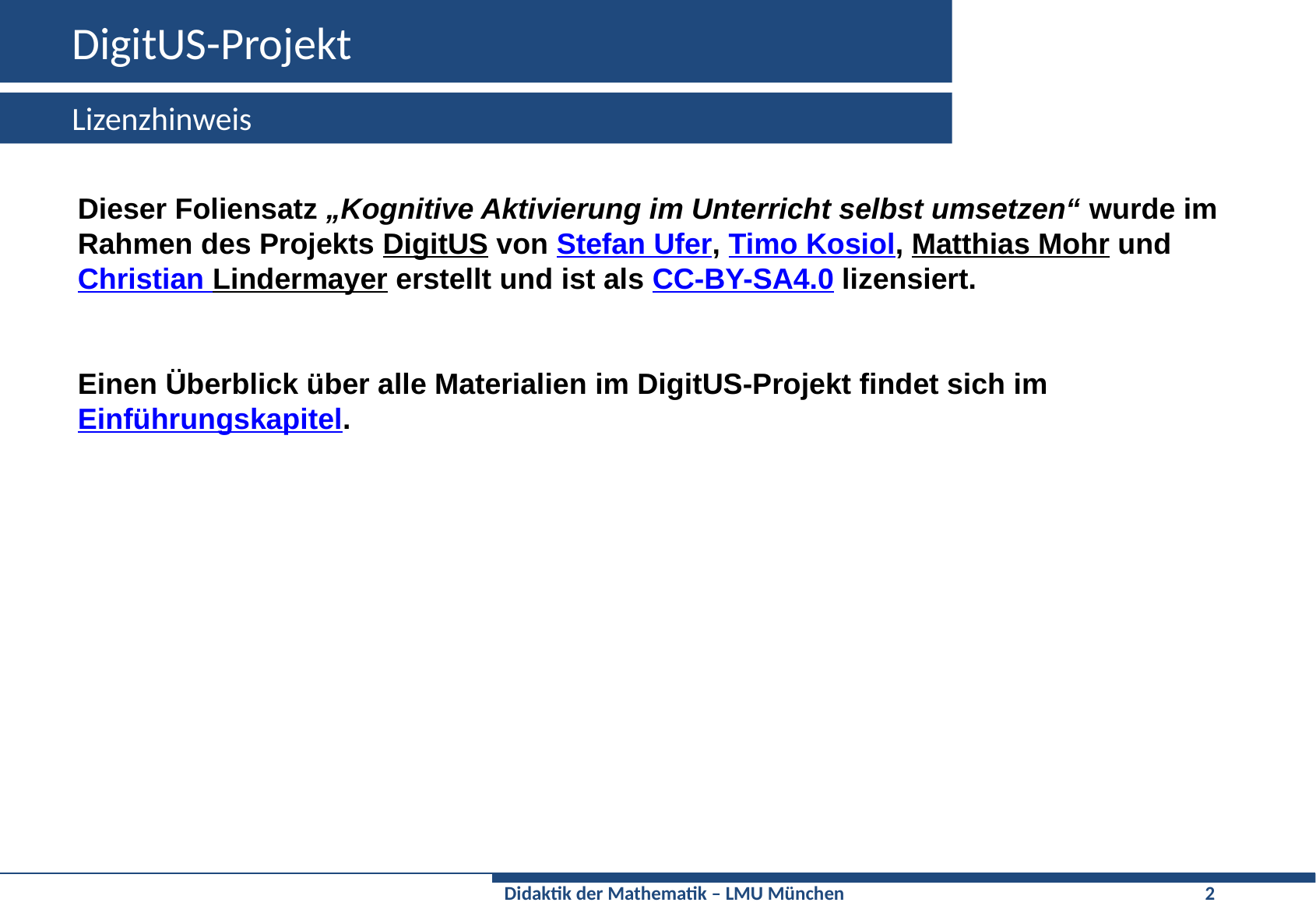

# DigitUS-Projekt

Lizenzhinweis
Dieser Foliensatz „Kognitive Aktivierung im Unterricht selbst umsetzen“ wurde im Rahmen des Projekts DigitUS von Stefan Ufer, Timo Kosiol, Matthias Mohr und Christian Lindermayer erstellt und ist als CC-BY-SA4.0 lizensiert.

Einen Überblick über alle Materialien im DigitUS-Projekt findet sich im Einführungskapitel.